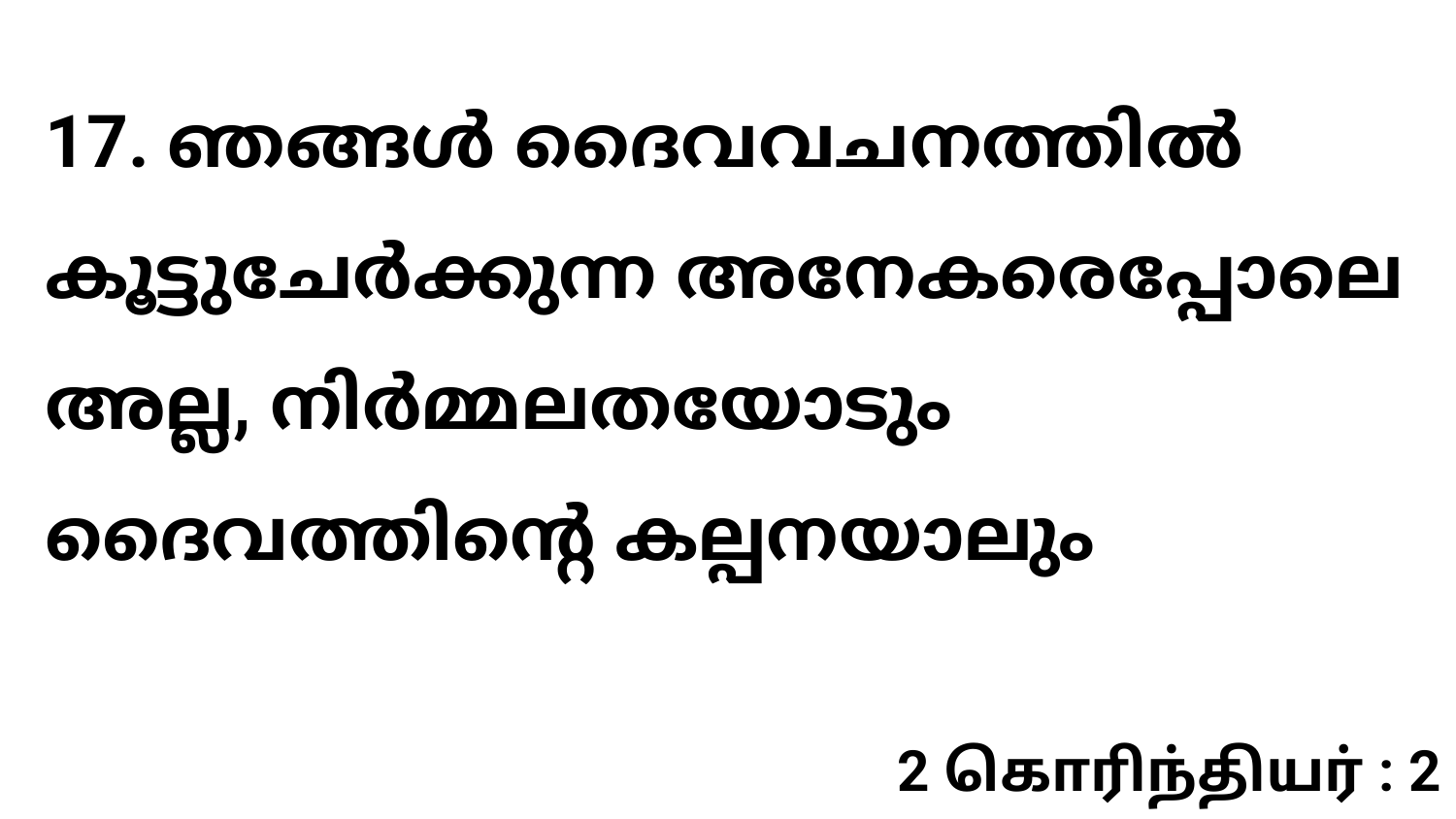

17. ഞങ്ങൾ ദൈവവചനത്തിൽ കൂട്ടുചേർക്കുന്ന അനേകരെപ്പോലെ അല്ല, നിർമ്മലതയോടും ദൈവത്തിന്റെ കല്പനയാലും
2 கொரிந்தியர் : 2